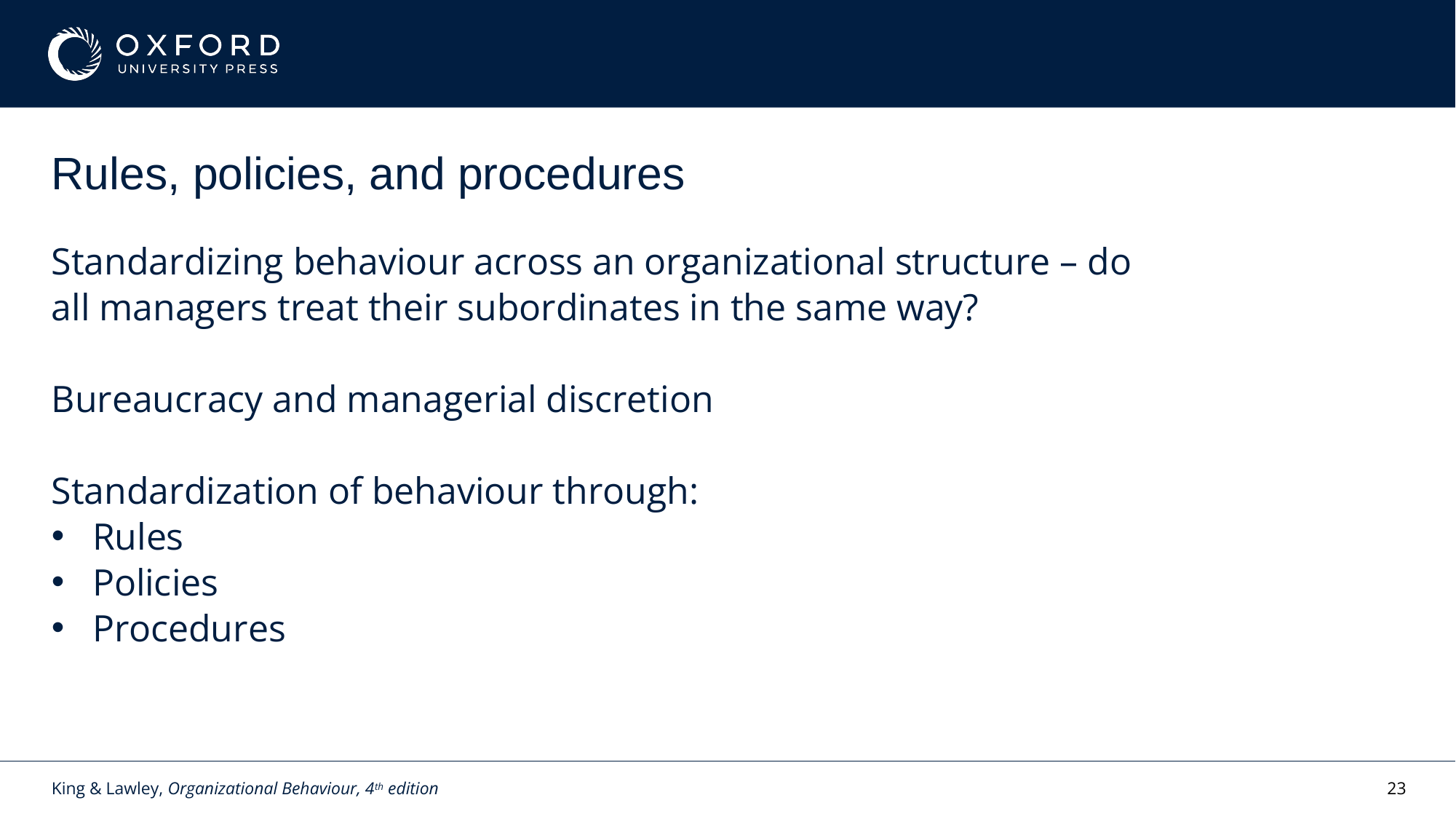

# Rules, policies, and procedures
Standardizing behaviour across an organizational structure – do all managers treat their subordinates in the same way?​

Bureaucracy and managerial discretion​

Standardization of behaviour through:​
Rules​
Policies​
Procedures

King & Lawley, Organizational Behaviour, 4th edition
23